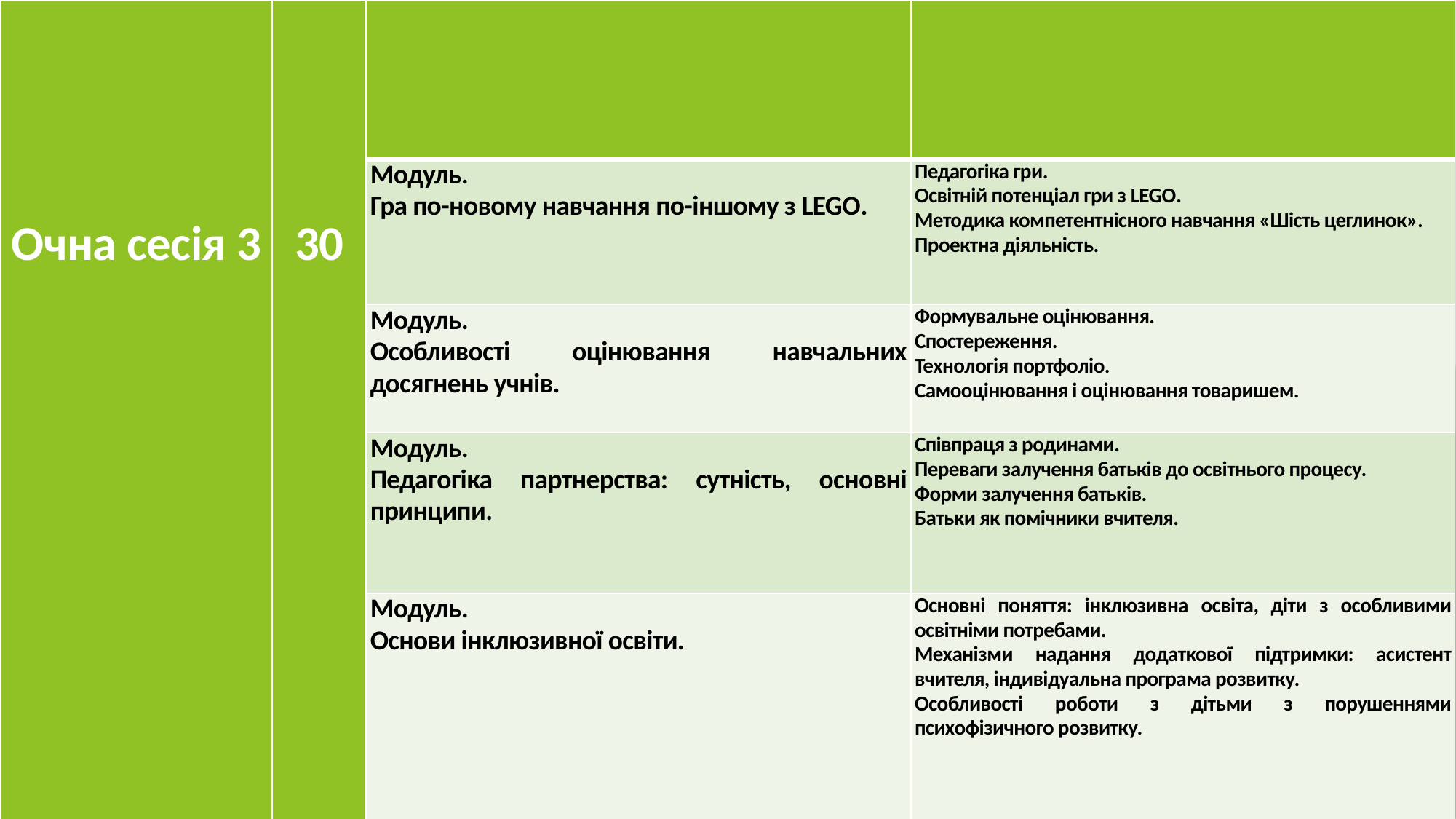

| Очна сесія 3 | 30 |  |  |
| --- | --- | --- | --- |
|  |  | Модуль. Гра по-новому навчання по-іншому з LEGO. | Педагогіка гри. Освітній потенціал гри з LEGO. Методика компетентнісного навчання «Шість цеглинок». Проектна діяльність. |
|  |  | Модуль. Особливості оцінювання навчальних досягнень учнів. | Формувальне оцінювання. Спостереження. Технологія портфоліо. Самооцінювання і оцінювання товаришем. |
|  |  | Модуль. Педагогіка партнерства: сутність, основні принципи. | Співпраця з родинами. Переваги залучення батьків до освітнього процесу. Форми залучення батьків. Батьки як помічники вчителя. |
|  |  | Модуль. Основи інклюзивної освіти. | Основні поняття: інклюзивна освіта, діти з особливими освітніми потребами. Механізми надання додаткової підтримки: асистент вчителя, індивідуальна програма розвитку. Особливості роботи з дітьми з порушеннями психофізичного розвитку. |